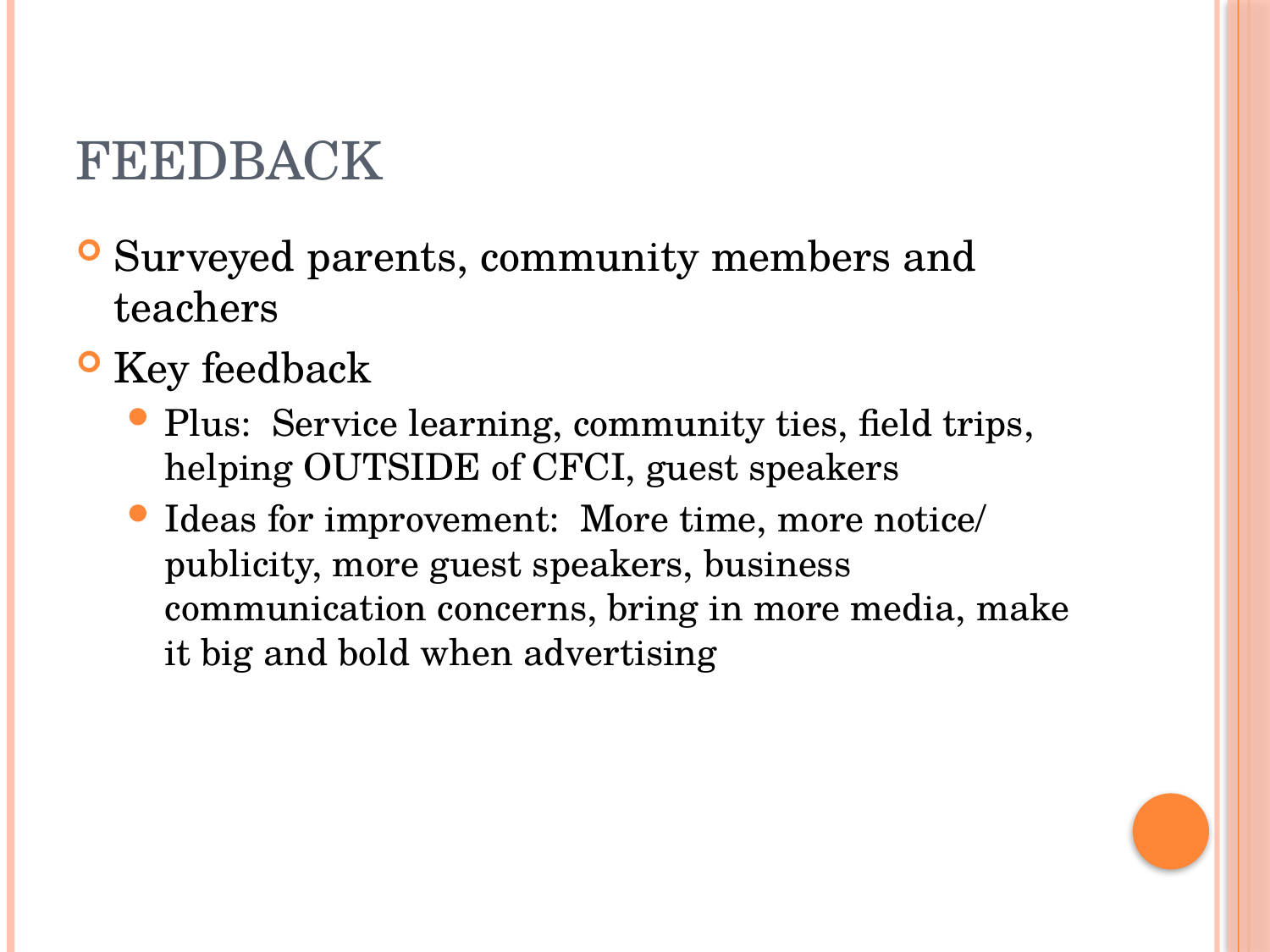

# Feedback
Surveyed parents, community members and teachers
Key feedback
Plus:  Service learning, community ties, field trips, helping OUTSIDE of CFCI, guest speakers
Ideas for improvement:  More time, more notice/ publicity, more guest speakers, business communication concerns, bring in more media, make it big and bold when advertising